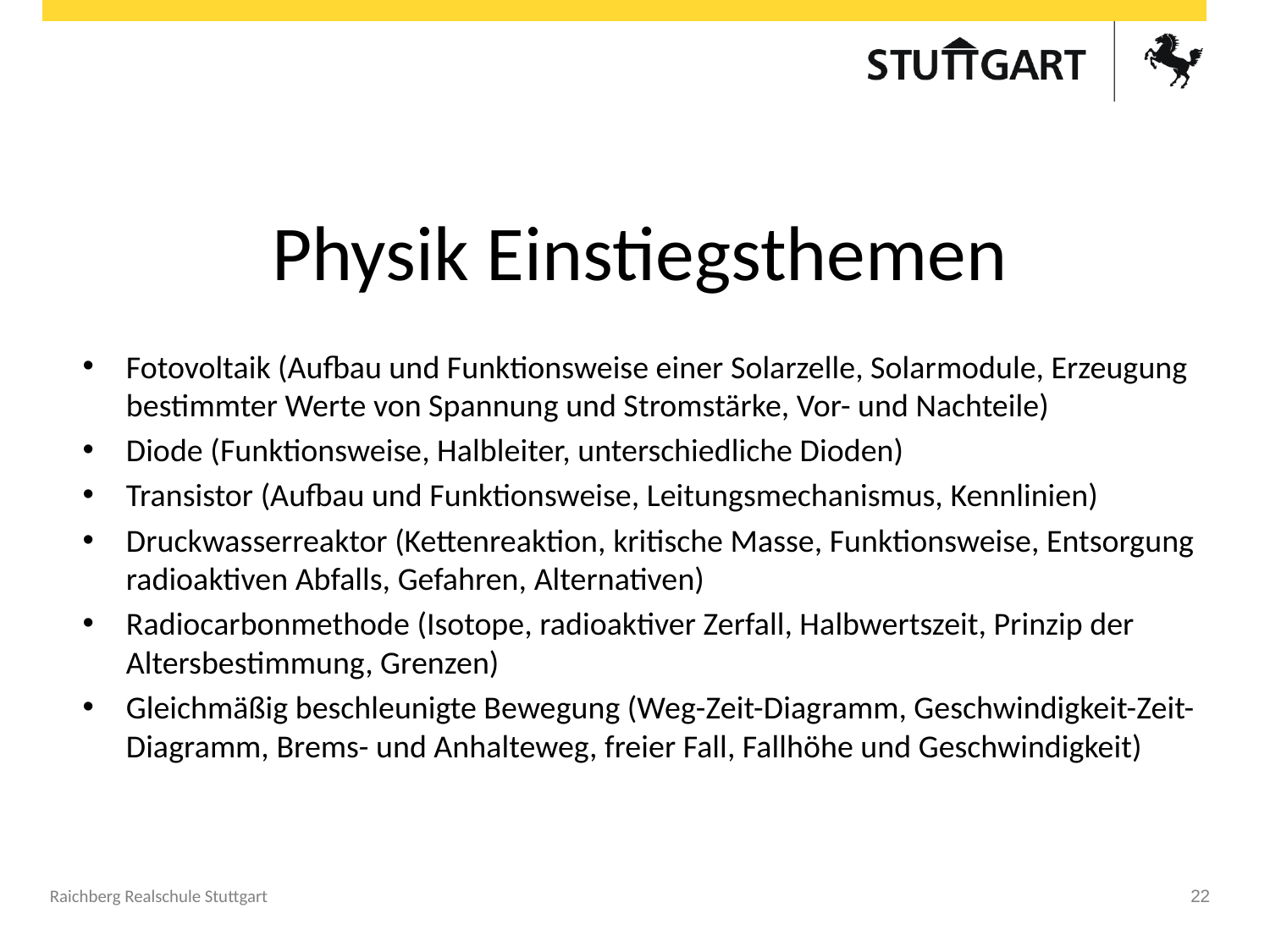

# Physik Einstiegsthemen
Fotovoltaik (Aufbau und Funktionsweise einer Solarzelle, Solarmodule, Erzeugung bestimmter Werte von Spannung und Stromstärke, Vor- und Nachteile)
Diode (Funktionsweise, Halbleiter, unterschiedliche Dioden)
Transistor (Aufbau und Funktionsweise, Leitungsmechanismus, Kennlinien)
Druckwasserreaktor (Kettenreaktion, kritische Masse, Funktionsweise, Entsorgung radioaktiven Abfalls, Gefahren, Alternativen)
Radiocarbonmethode (Isotope, radioaktiver Zerfall, Halbwertszeit, Prinzip der Altersbestimmung, Grenzen)
Gleichmäßig beschleunigte Bewegung (Weg-Zeit-Diagramm, Geschwindigkeit-Zeit-Diagramm, Brems- und Anhalteweg, freier Fall, Fallhöhe und Geschwindigkeit)
Raichberg Realschule Stuttgart
22